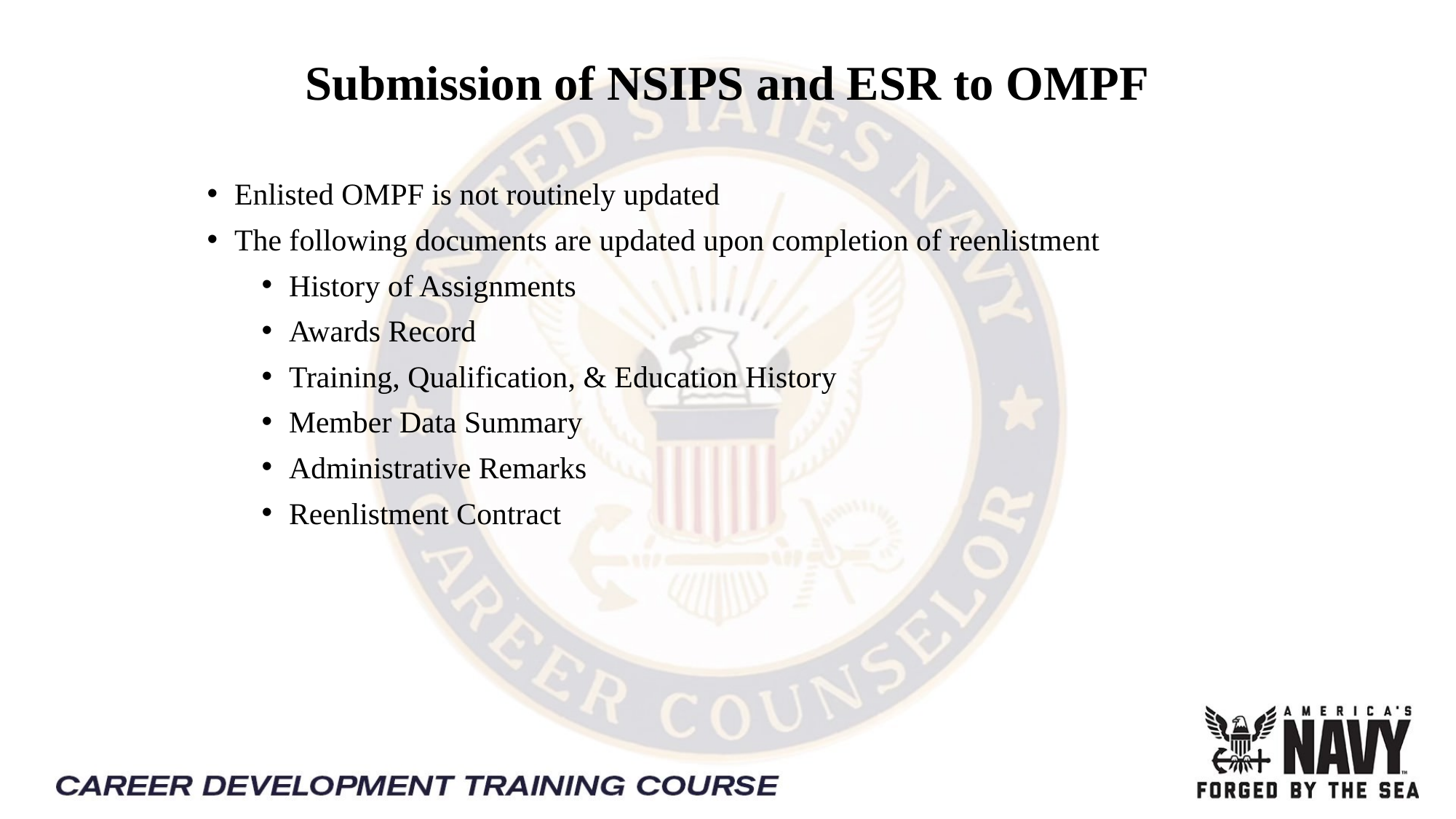

# Submission of NSIPS and ESR to OMPF
Enlisted OMPF is not routinely updated
The following documents are updated upon completion of reenlistment
History of Assignments
Awards Record
Training, Qualification, & Education History
Member Data Summary
Administrative Remarks
Reenlistment Contract